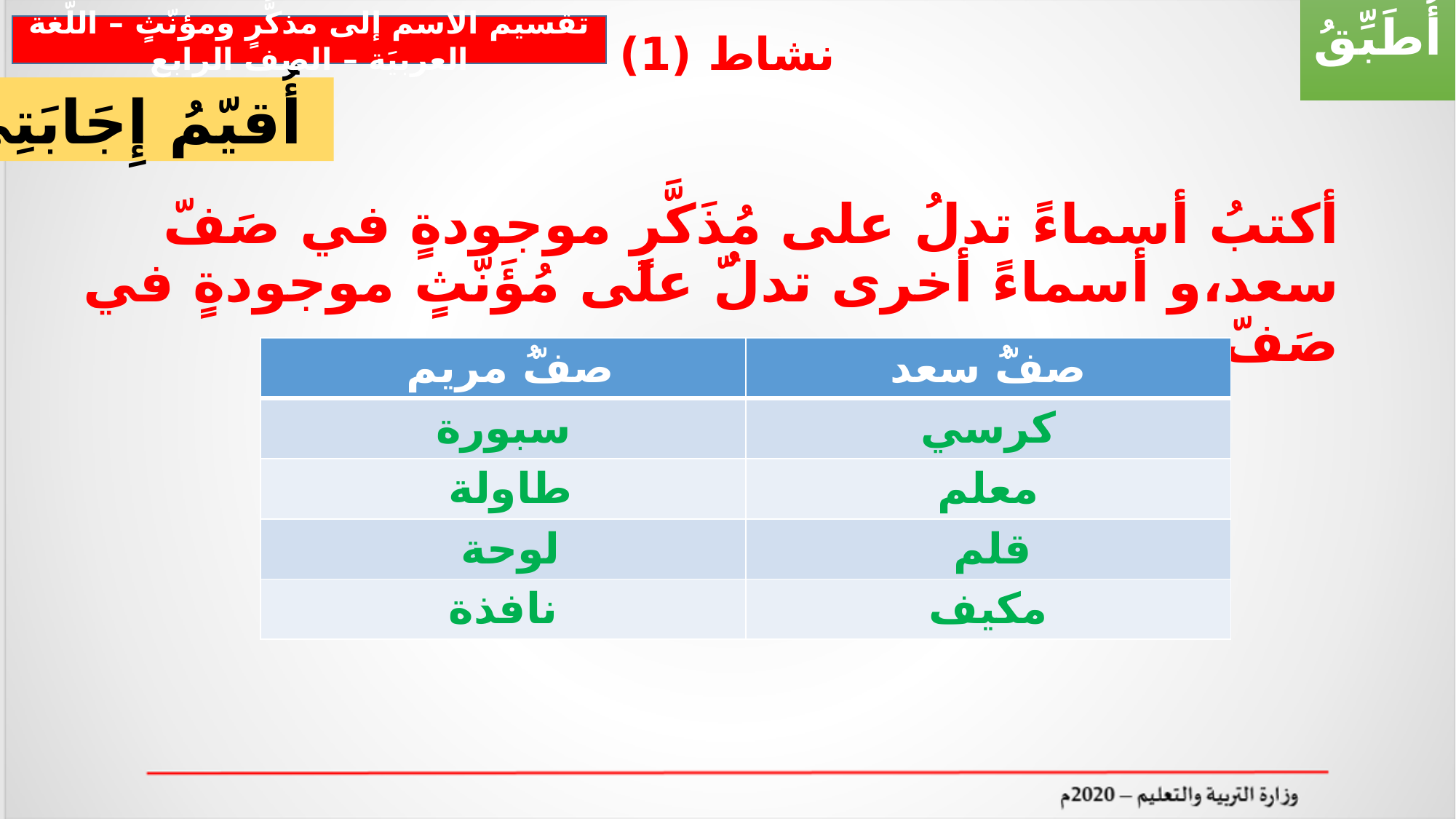

أُطَبِّقُ
تقسيم الاسم إلى مذكَّرٍ ومؤنّثٍ – اللّغة العربيَة – الصف الرابع
# نشاط (1)
أُقيّمُ إِجَابَتِي
أكتبُ أسماءً تدلُ على مُذَكَّرٍ موجودةٍ في صَفّ سعد،و أسماءً أخرى تدلُّ على مُؤَنَّثٍ موجودةٍ في صَفّ مريم .

| صفُّ مريم | صفُّ سعد |
| --- | --- |
| سبورة | كرسي |
| طاولة | معلم |
| لوحة | قلم |
| نافذة | مكيف |